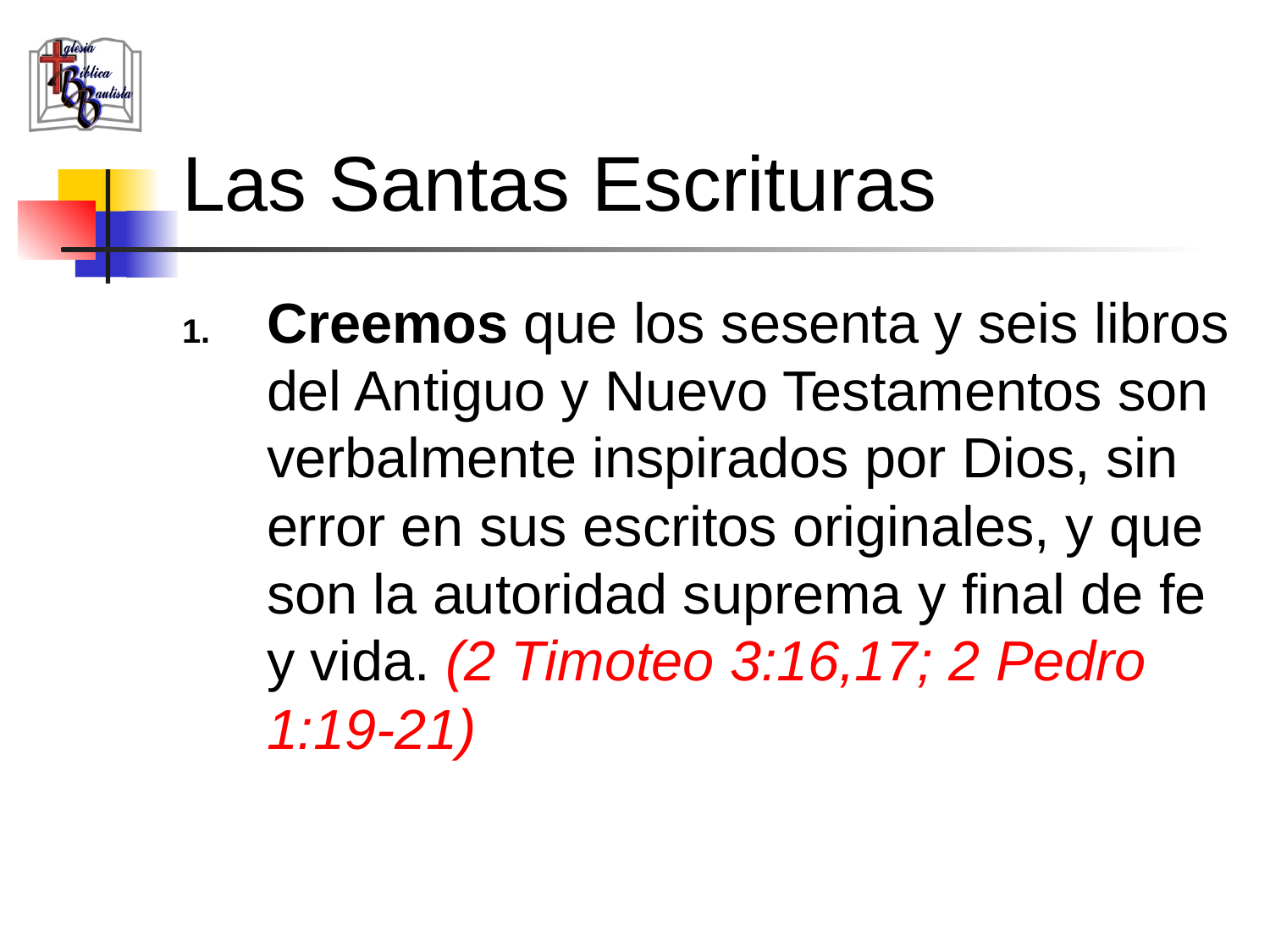

# Las Santas Escrituras
Creemos que los sesenta y seis libros del Antiguo y Nuevo Testamentos son verbalmente inspirados por Dios, sin error en sus escritos originales, y que son la autoridad suprema y final de fe y vida. (2 Timoteo 3:16,17; 2 Pedro 1:19-21)